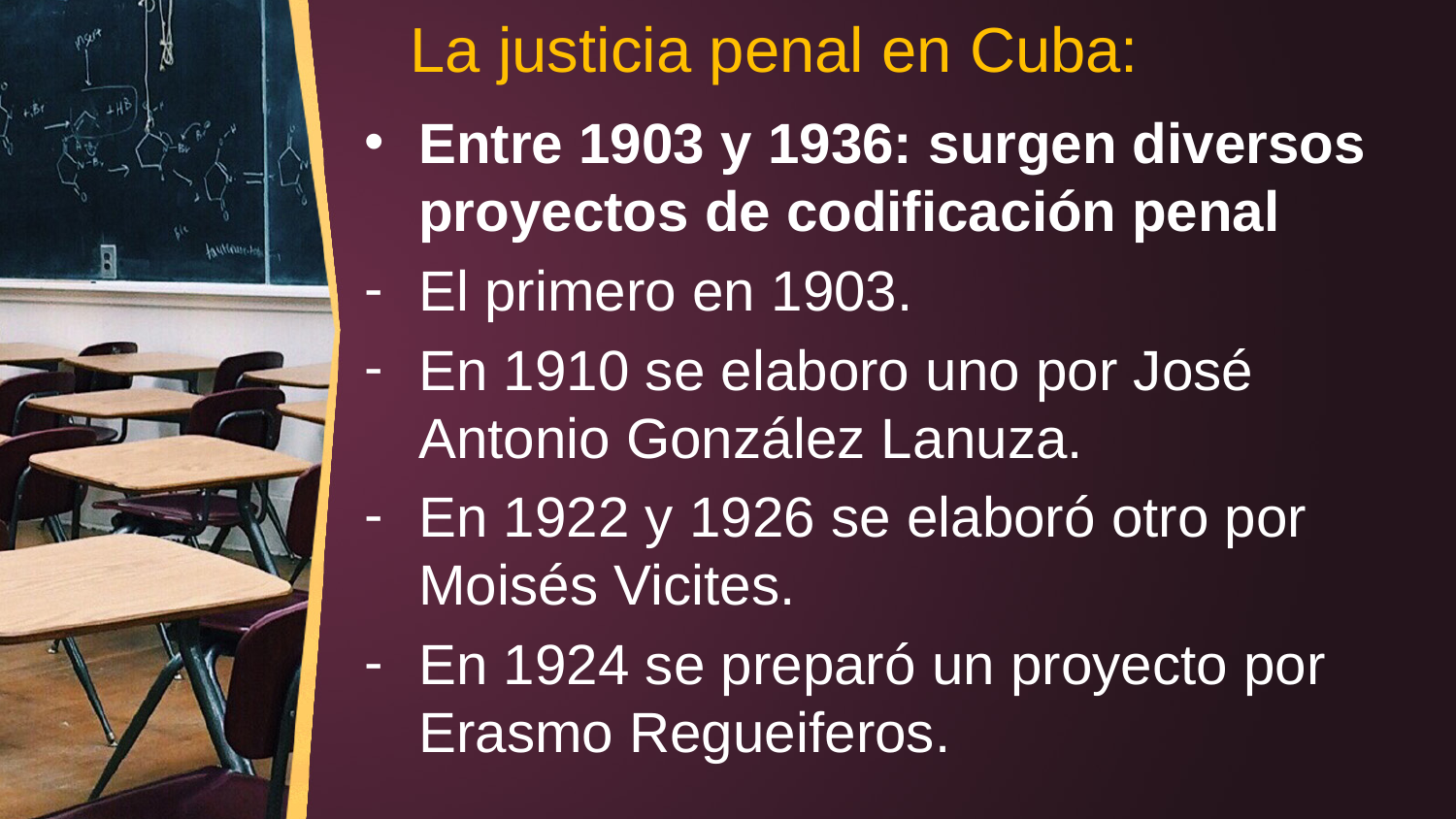

# La justicia penal en Cuba:
Entre 1903 y 1936: surgen diversos proyectos de codificación penal
El primero en 1903.
En 1910 se elaboro uno por José Antonio González Lanuza.
En 1922 y 1926 se elaboró otro por Moisés Vicites.
En 1924 se preparó un proyecto por Erasmo Regueiferos.